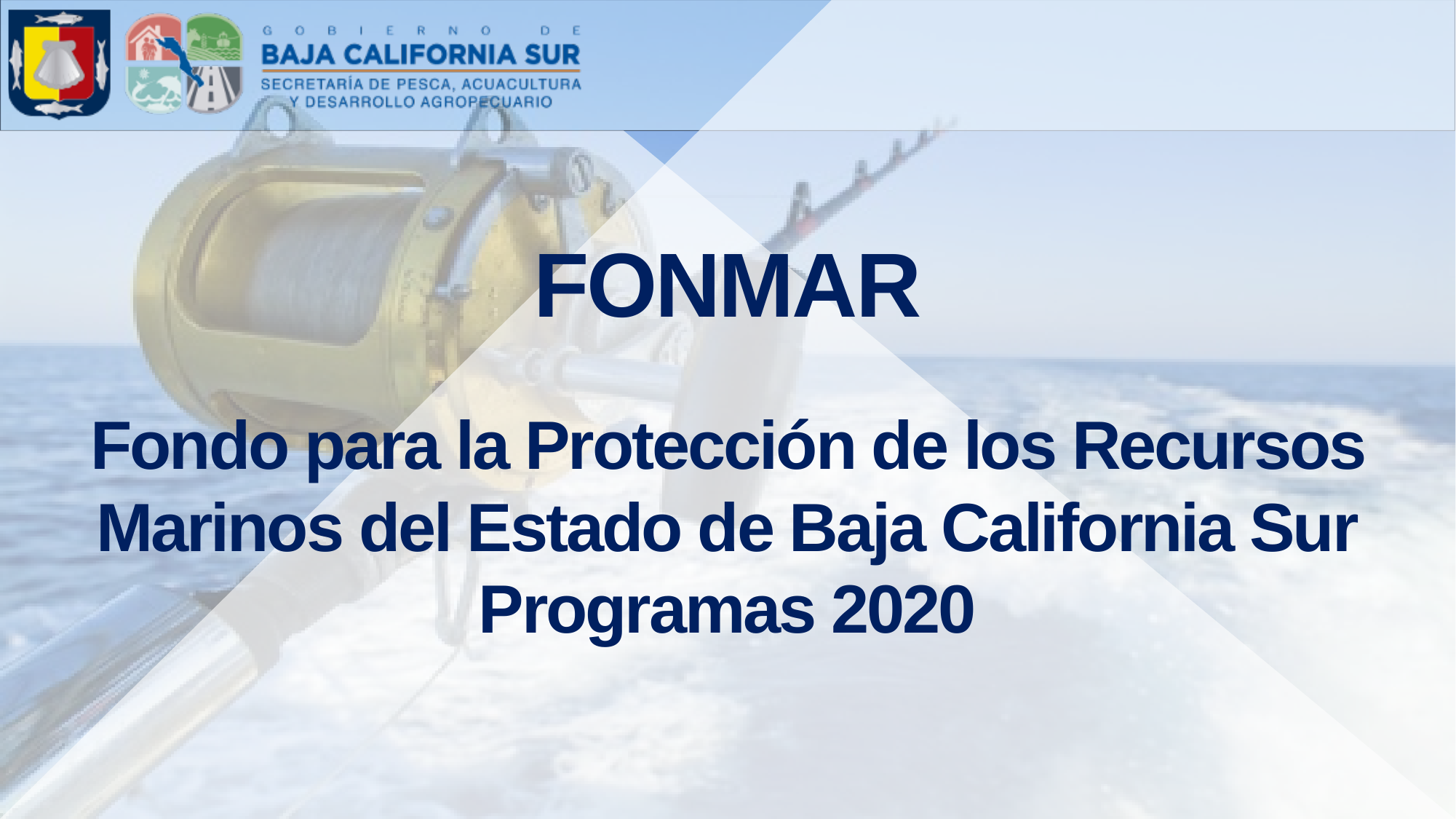

FONMAR
Fondo para la Protección de los Recursos Marinos del Estado de Baja California Sur
Programas 2020